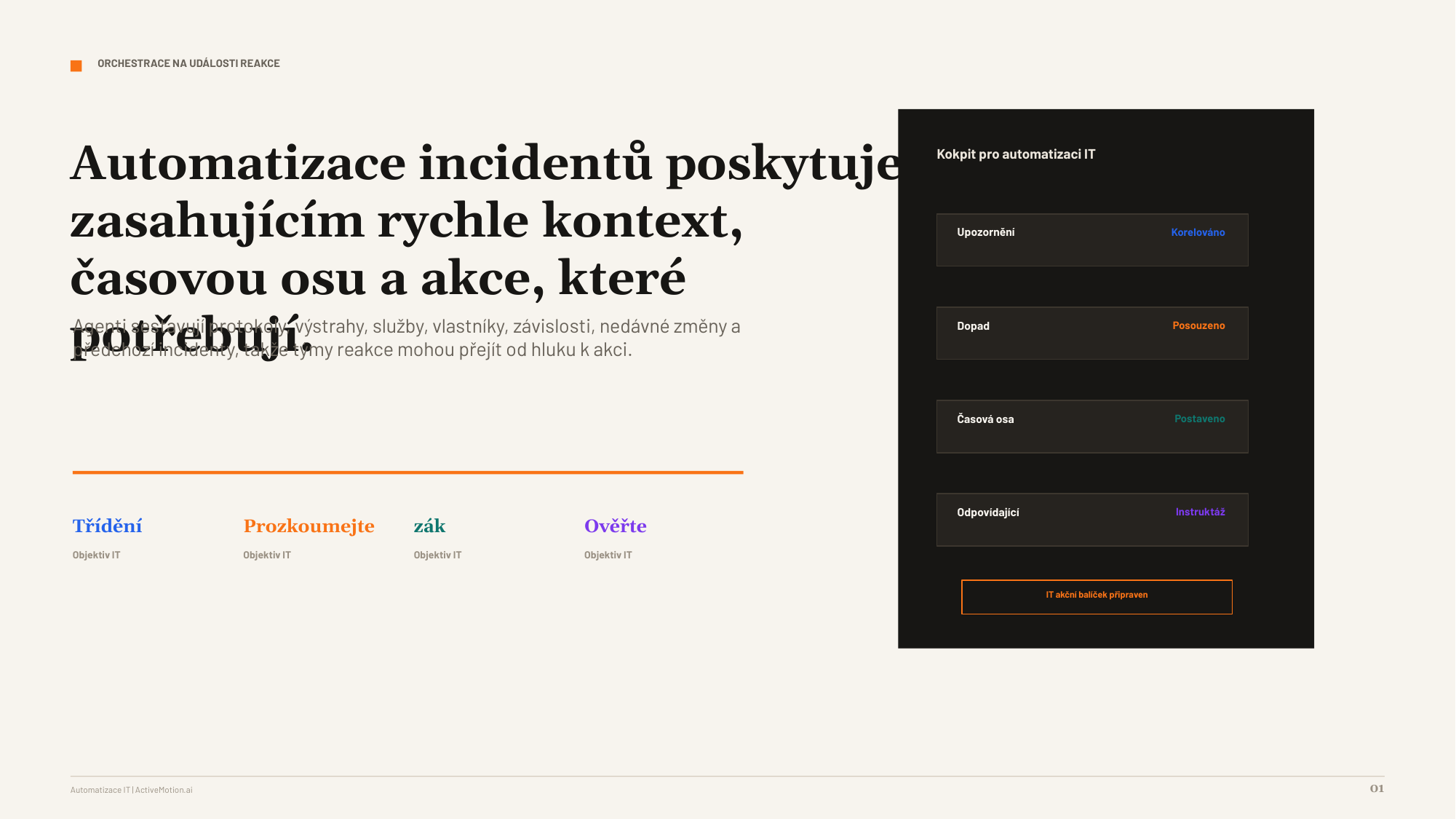

ORCHESTRACE NA UDÁLOSTI REAKCE

Automatizace incidentů poskytuje zasahujícím rychle kontext, časovou osu a akce, které potřebují.
Kokpit pro automatizaci IT

Upozornění
Korelováno

Agenti sestavují protokoly, výstrahy, služby, vlastníky, závislosti, nedávné změny a předchozí incidenty, takže týmy reakce mohou přejít od hluku k akci.
Dopad
Posouzeno

Časová osa
Postaveno

Odpovídající
Instruktáž
Třídění
Prozkoumejte
zák
Ověřte
Objektiv IT
Objektiv IT
Objektiv IT
Objektiv IT

IT akční balíček připraven

01
Automatizace IT | ActiveMotion.ai